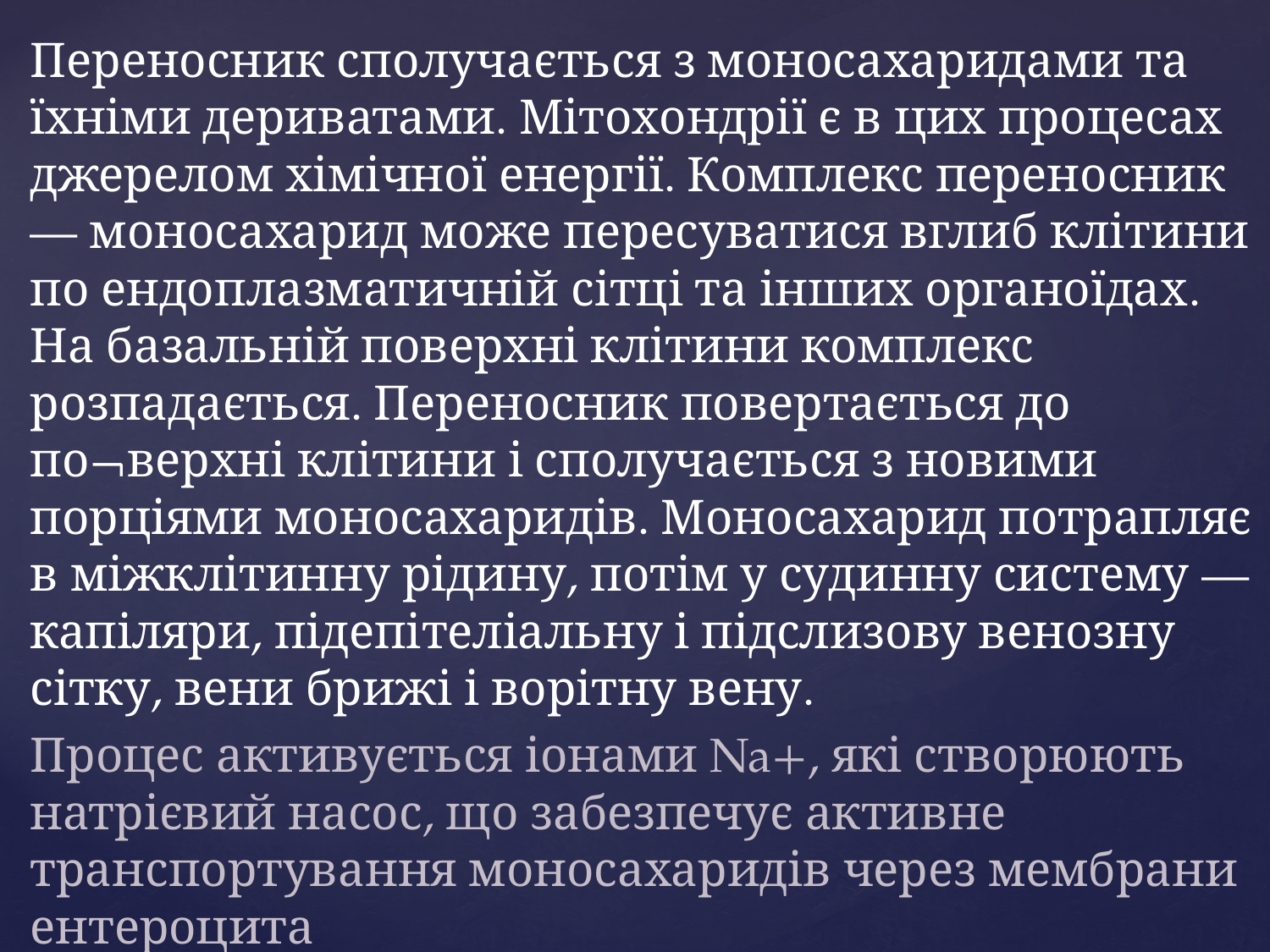

Переносник сполучається з моносахаридами та їхніми дериватами. Мітохондрії є в цих процесах джерелом хімічної енергії. Комплекс переносник — моносахарид може пересуватися вглиб клітини по ендоплазматичній сітці та інших органоїдах. На базальній поверхні клітини комплекс розпадається. Переносник повертається до по¬верхні клітини і сполучається з новими порціями моносахаридів. Моносахарид потрапляє в міжклітинну рідину, потім у судинну систему — капіляри, підепітеліальну і підслизову венозну сітку, вени брижі і ворітну вену.
Процес активується іонами Na+, які створюють натрієвий насос, що забезпечує активне транспортування моносахаридів через мембрани ентероцита